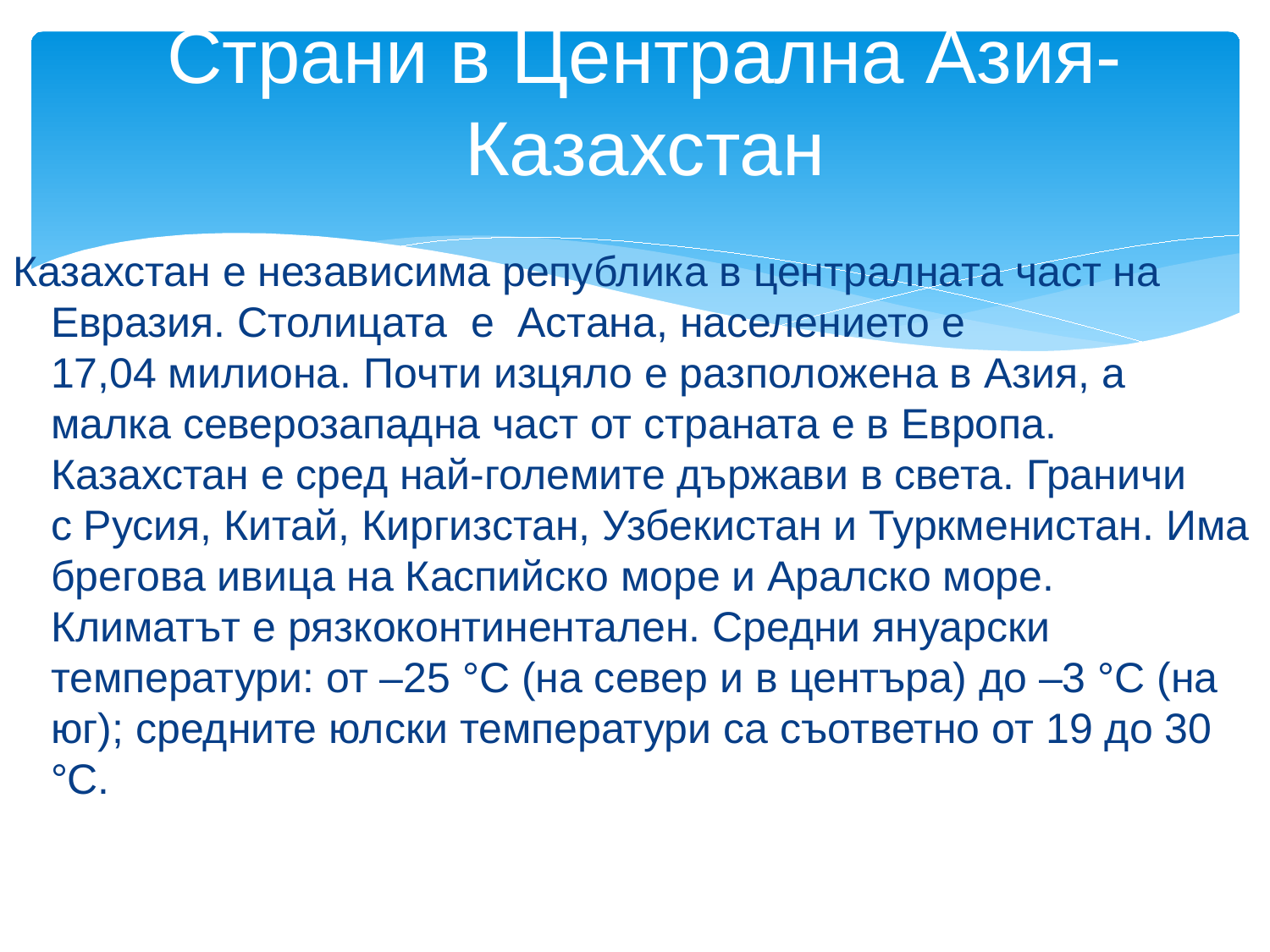

# Страни в Централна Азия-Казахстан
Казахстан е независима република в централната част на Евразия. Столицата  е  Астана, населението е  17,04 милиона. Почти изцяло е разположена в Азия, а малка северозападна част от страната е в Европа. Казахстан е сред най-големите държави в света. Граничи с Русия, Китай, Киргизстан, Узбекистан и Туркменистан. Има брегова ивица на Каспийско море и Аралско море. Климатът е рязкоконтинентален. Средни януарски температури: от –25 °С (на север и в центъра) до –3 °С (на юг); средните юлски температури са съответно от 19 до 30 °С.